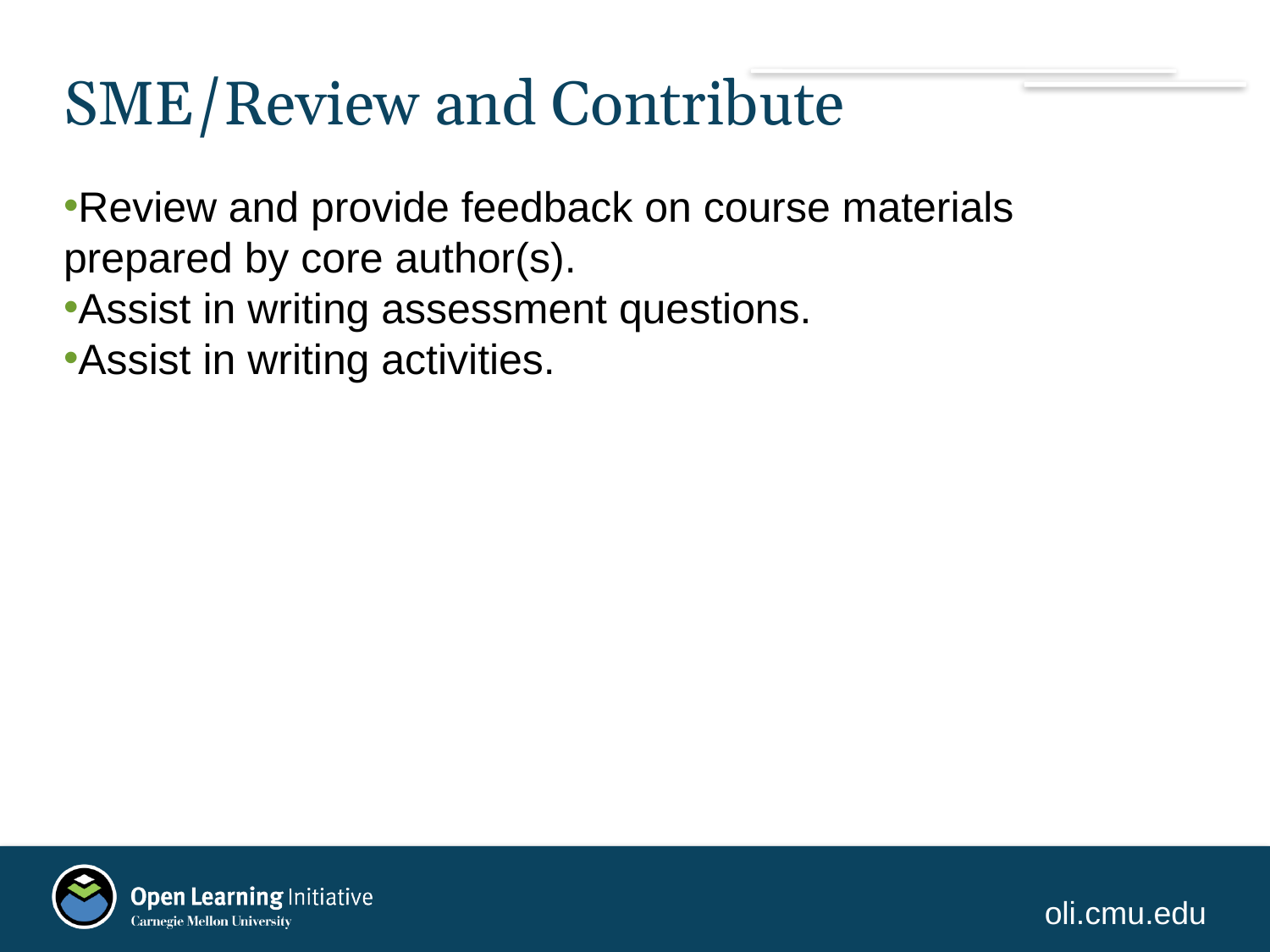

# SME/Review and Contribute
Review and provide feedback on course materials 	prepared by core author(s).
Assist in writing assessment questions.
Assist in writing activities.